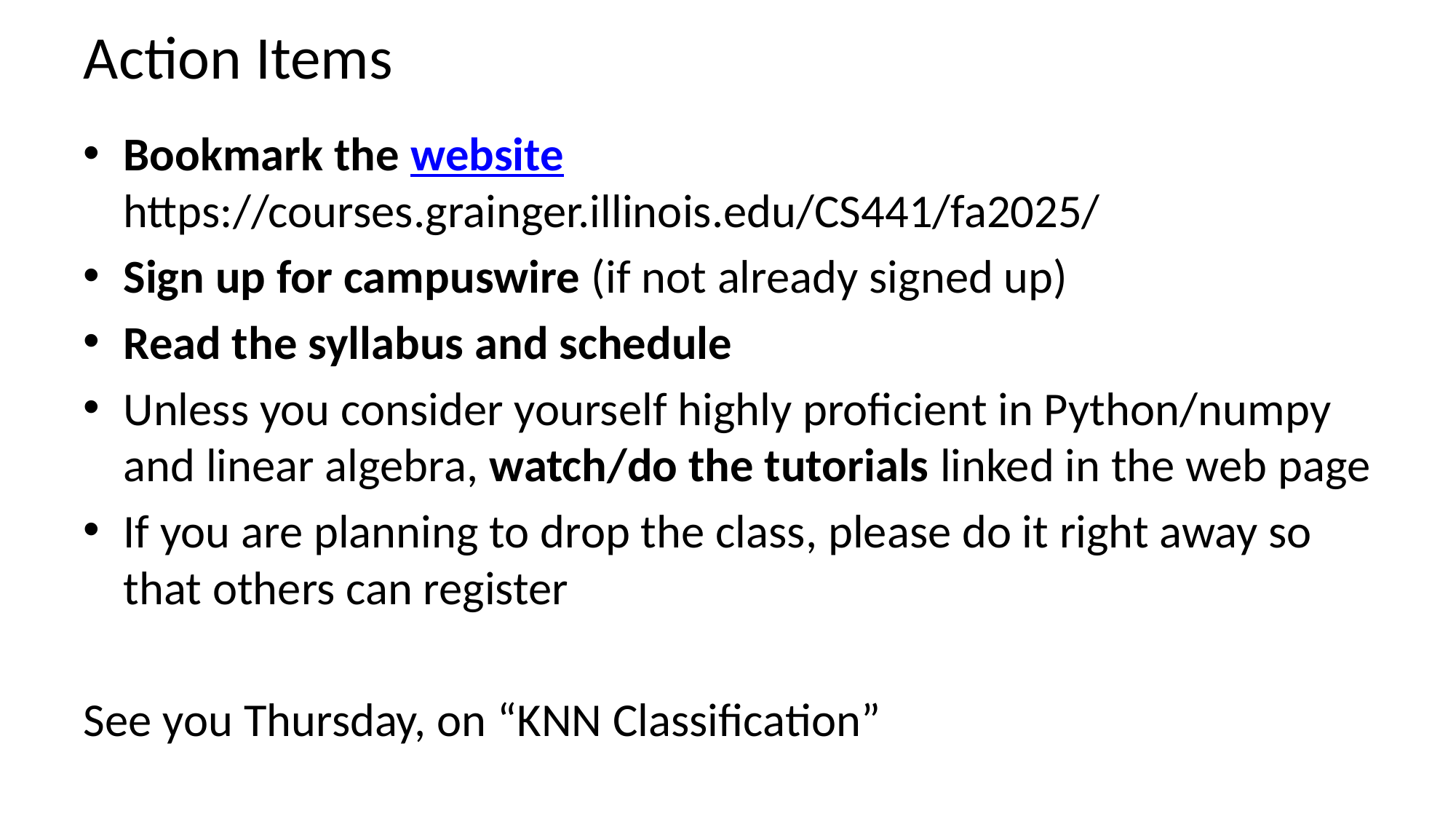

# Action Items
Bookmark the website  https://courses.grainger.illinois.edu/CS441/fa2025/
Sign up for campuswire (if not already signed up)
Read the syllabus and schedule
Unless you consider yourself highly proficient in Python/numpy and linear algebra, watch/do the tutorials linked in the web page
If you are planning to drop the class, please do it right away so that others can register

See you Thursday, on “KNN Classification”